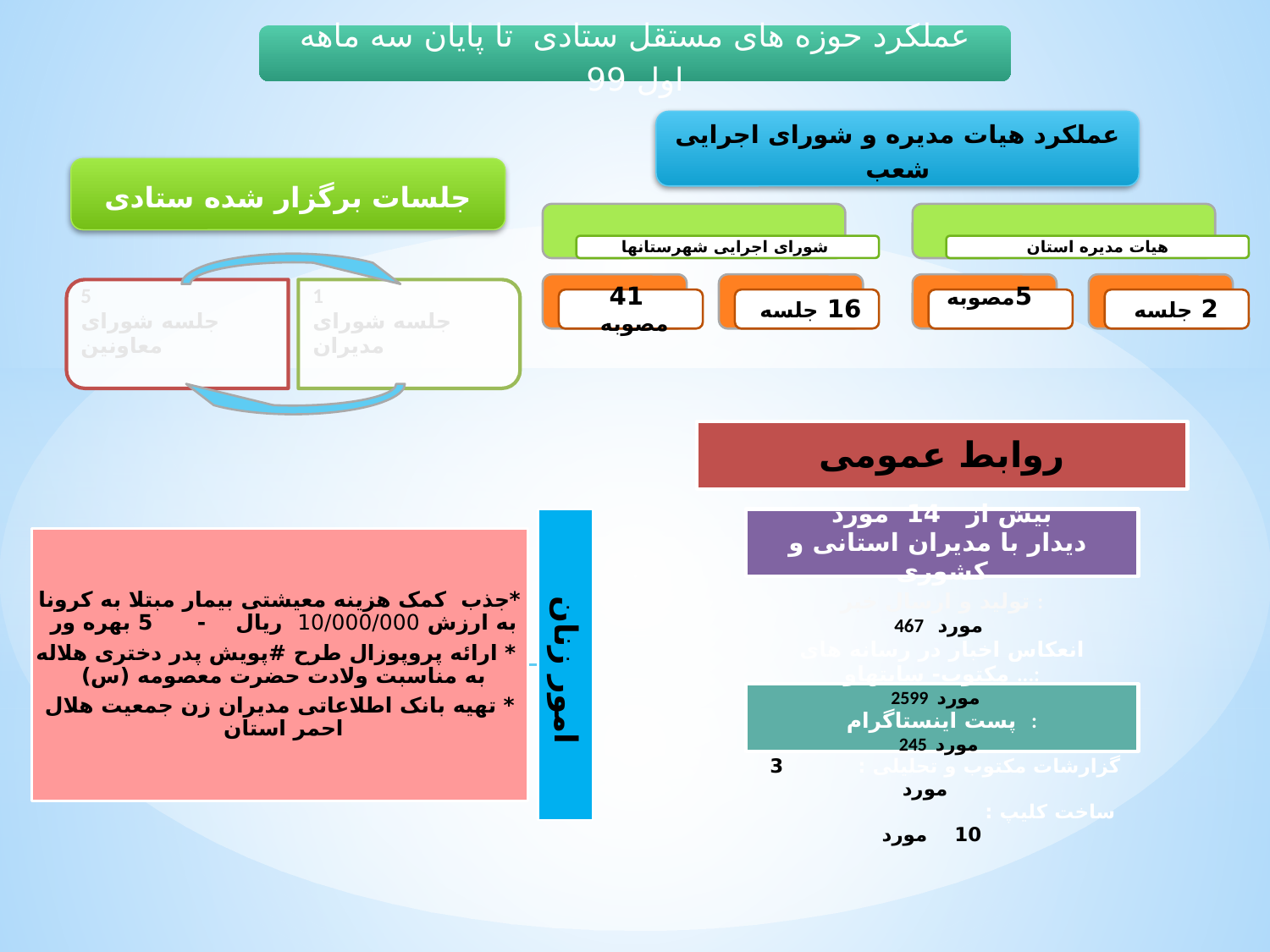

عملکرد حوزه های مستقل ستادی  تا پایان سه ماهه اول 99
عملکرد هیات مدیره و شورای اجرایی شعب
جلسات برگزار شده ستادی
هیات مدیره استان
   5مصوبه
 2 جلسه
 شورای اجرایی شهرستانها
16 جلسه
1
جلسه شورای مدیران
5
جلسه شورای معاونین
روابط عمومی
ساخت کلیپ :                                 10    مورد
بیش از   14  مورد
 دیدار با مدیران استانی و کشوری

امور زنان
*جذب  کمک هزینه معیشتی بیمار مبتلا به کرونا به ارزش 10/000/000  ریال    -      5 بهره ور
 * ارائه پروپوزال طرح #پویش پدر دختری هلاله به مناسبت ولادت حضرت معصومه (س)
* تهیه بانک اطلاعاتی مدیران زن جمعیت هلال احمر استان